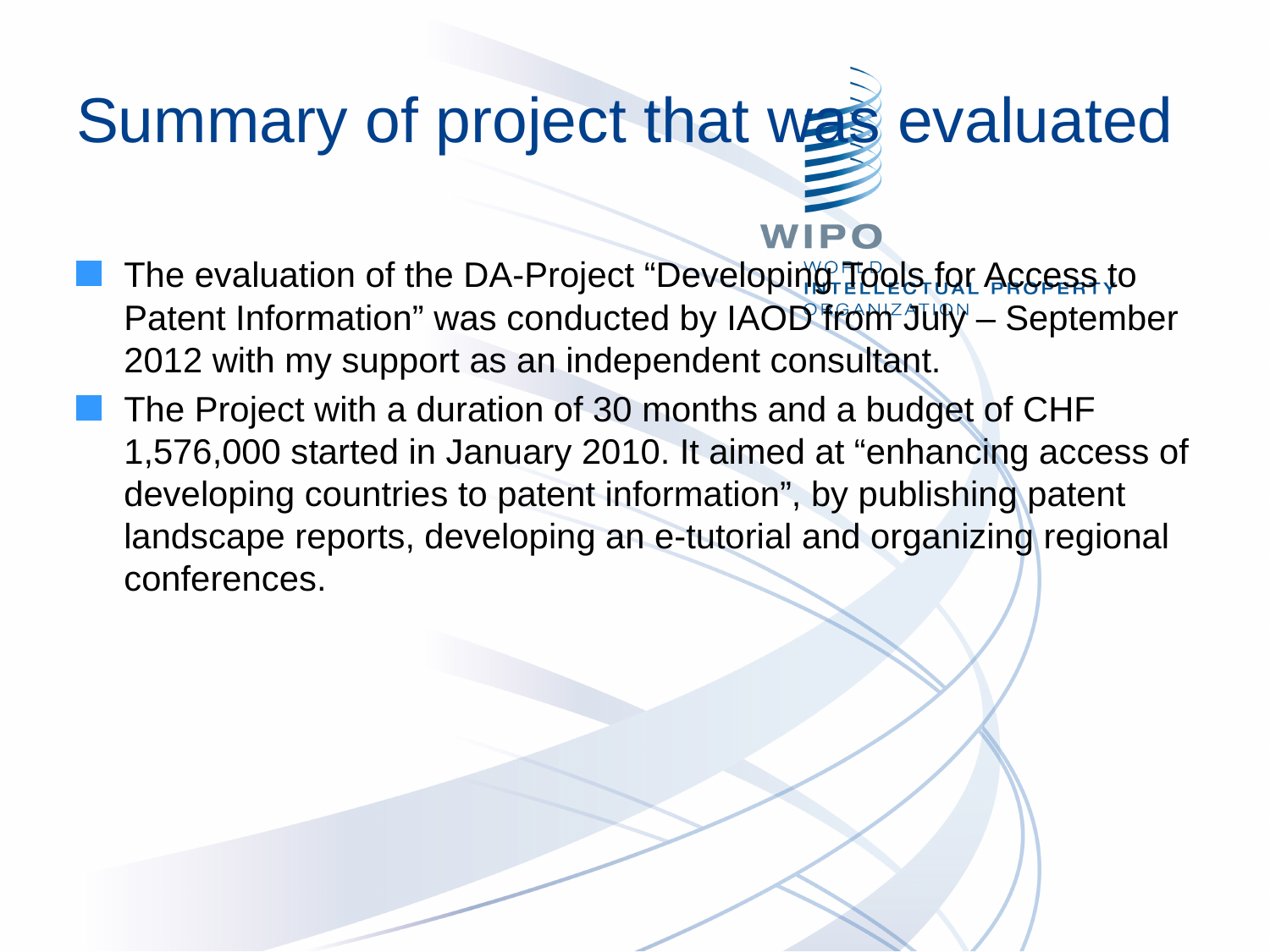

Summary of project that was evaluated
The evaluation of the DA-Project “Developing Tools for Access to Patent Information” was conducted by IAOD from July – September 2012 with my support as an independent consultant.
The Project with a duration of 30 months and a budget of CHF 1,576,000 started in January 2010. It aimed at “enhancing access of developing countries to patent information”, by publishing patent landscape reports, developing an e-tutorial and organizing regional conferences.